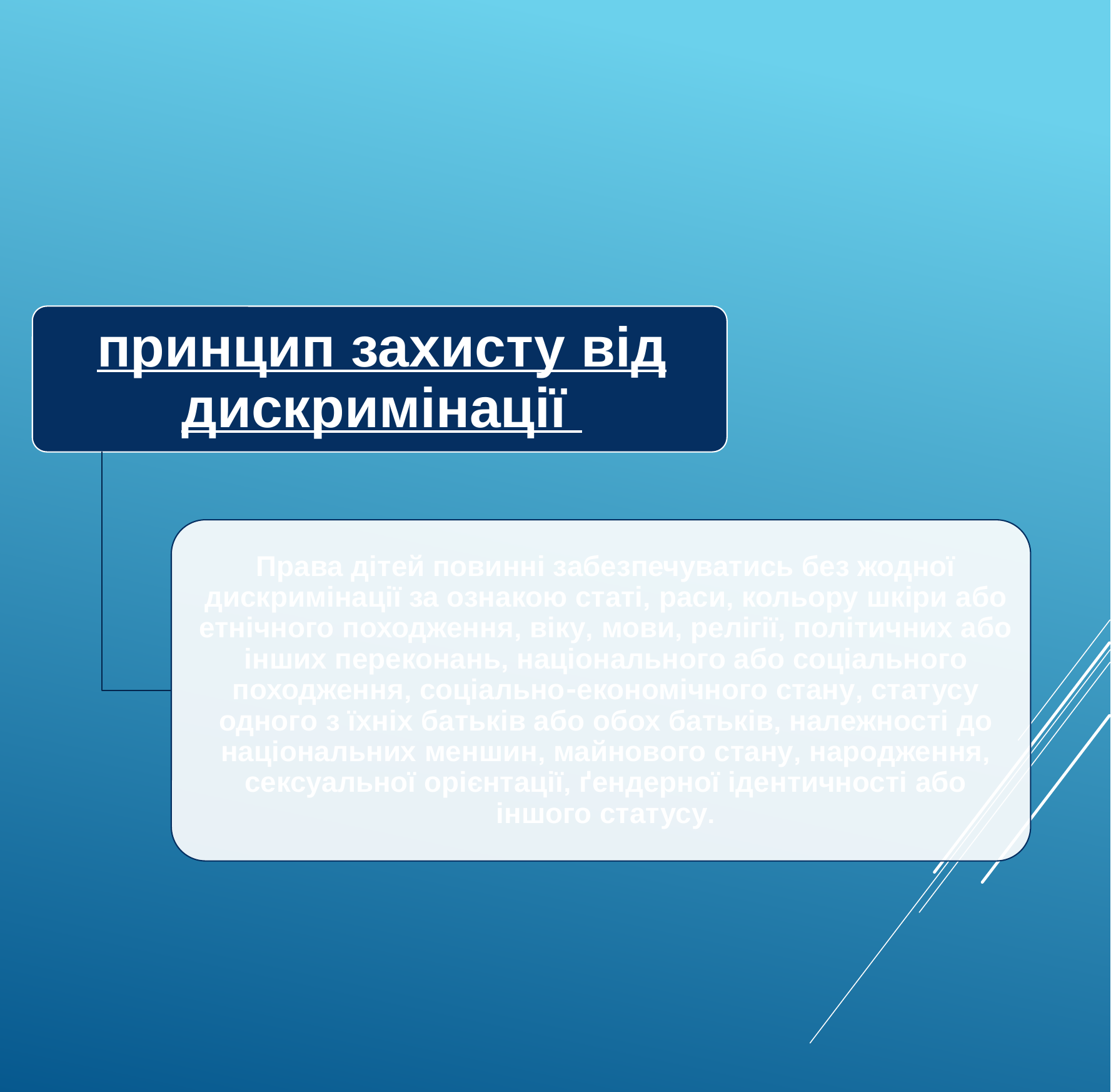

принцип захисту від дискримінації
Права дітей повинні забезпечуватись без жодної дискримінації за ознакою статі, раси, кольору шкіри або етнічного походження, віку, мови, релігії, політичних або інших переконань, національного або соціального походження, соціально-економічного стану, статусу одного з їхніх батьків або обох батьків, належності до національних меншин, майнового стану, народження, сексуальної орієнтації, ґендерної ідентичності або іншого статусу.